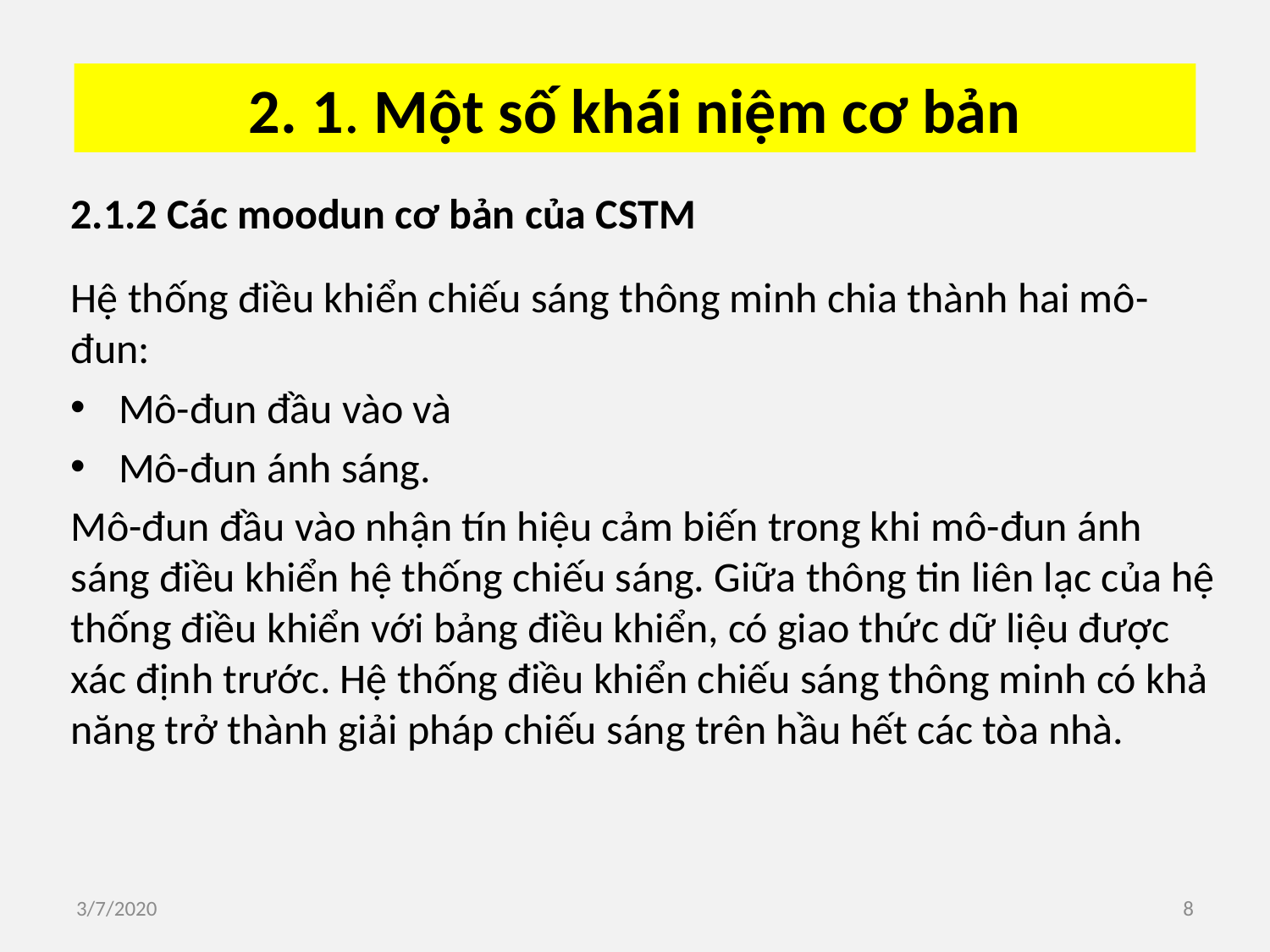

# 2. 1. Một số khái niệm cơ bản
2.1.2 Các moodun cơ bản của CSTM
Hệ thống điều khiển chiếu sáng thông minh chia thành hai mô-đun:
Mô-đun đầu vào và
Mô-đun ánh sáng.
Mô-đun đầu vào nhận tín hiệu cảm biến trong khi mô-đun ánh sáng điều khiển hệ thống chiếu sáng. Giữa thông tin liên lạc của hệ thống điều khiển với bảng điều khiển, có giao thức dữ liệu được xác định trước. Hệ thống điều khiển chiếu sáng thông minh có khả năng trở thành giải pháp chiếu sáng trên hầu hết các tòa nhà.
3/7/2020
8